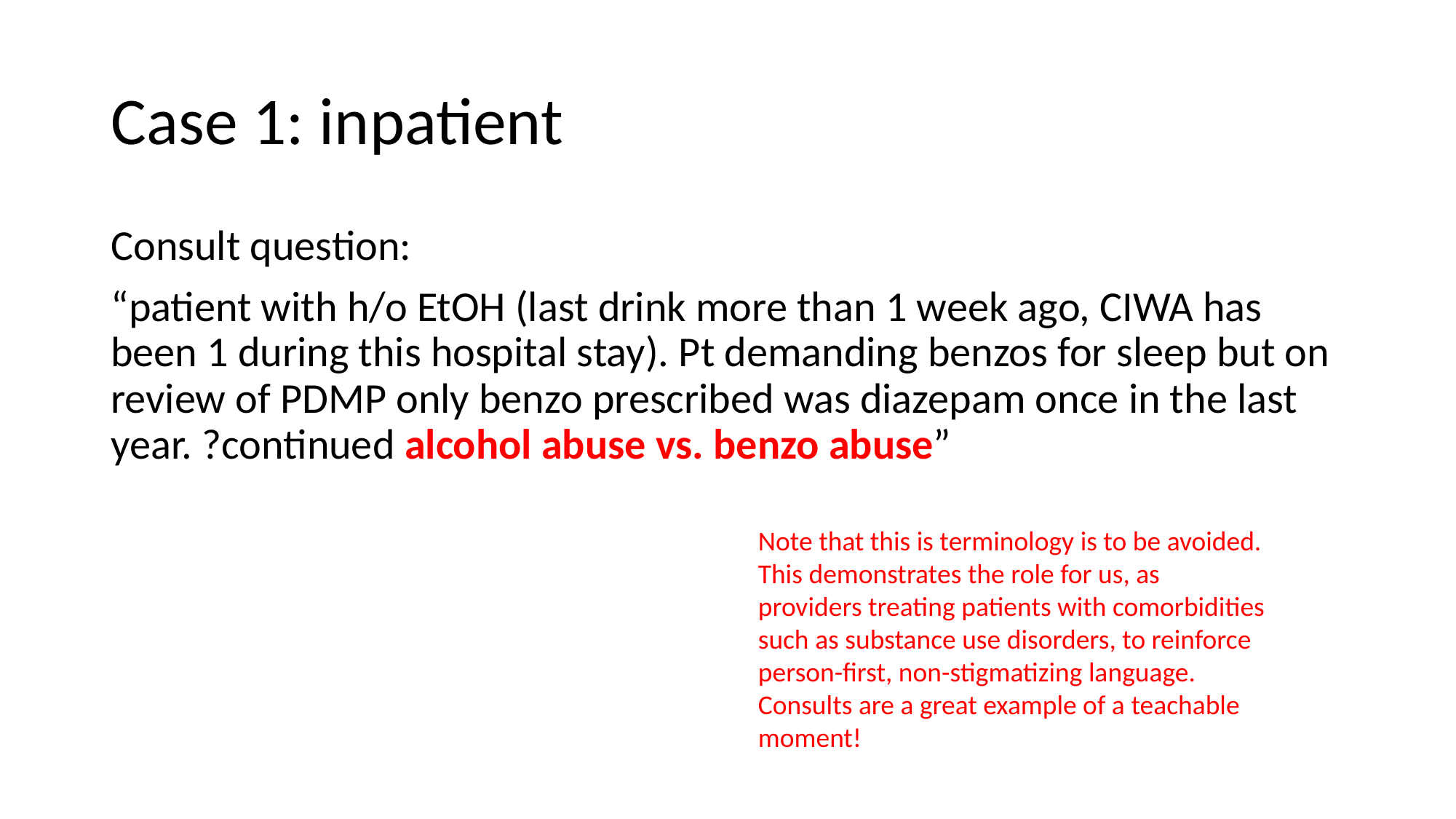

# Case 1: inpatient
Consult question:
“patient with h/o EtOH (last drink more than 1 week ago, CIWA has been 1 during this hospital stay). Pt demanding benzos for sleep but on review of PDMP only benzo prescribed was diazepam once in the last year. ?continued alcohol abuse vs. benzo abuse”
Note that this is terminology is to be avoided. This demonstrates the role for us, as providers treating patients with comorbidities such as substance use disorders, to reinforce person-first, non-stigmatizing language. Consults are a great example of a teachable moment!